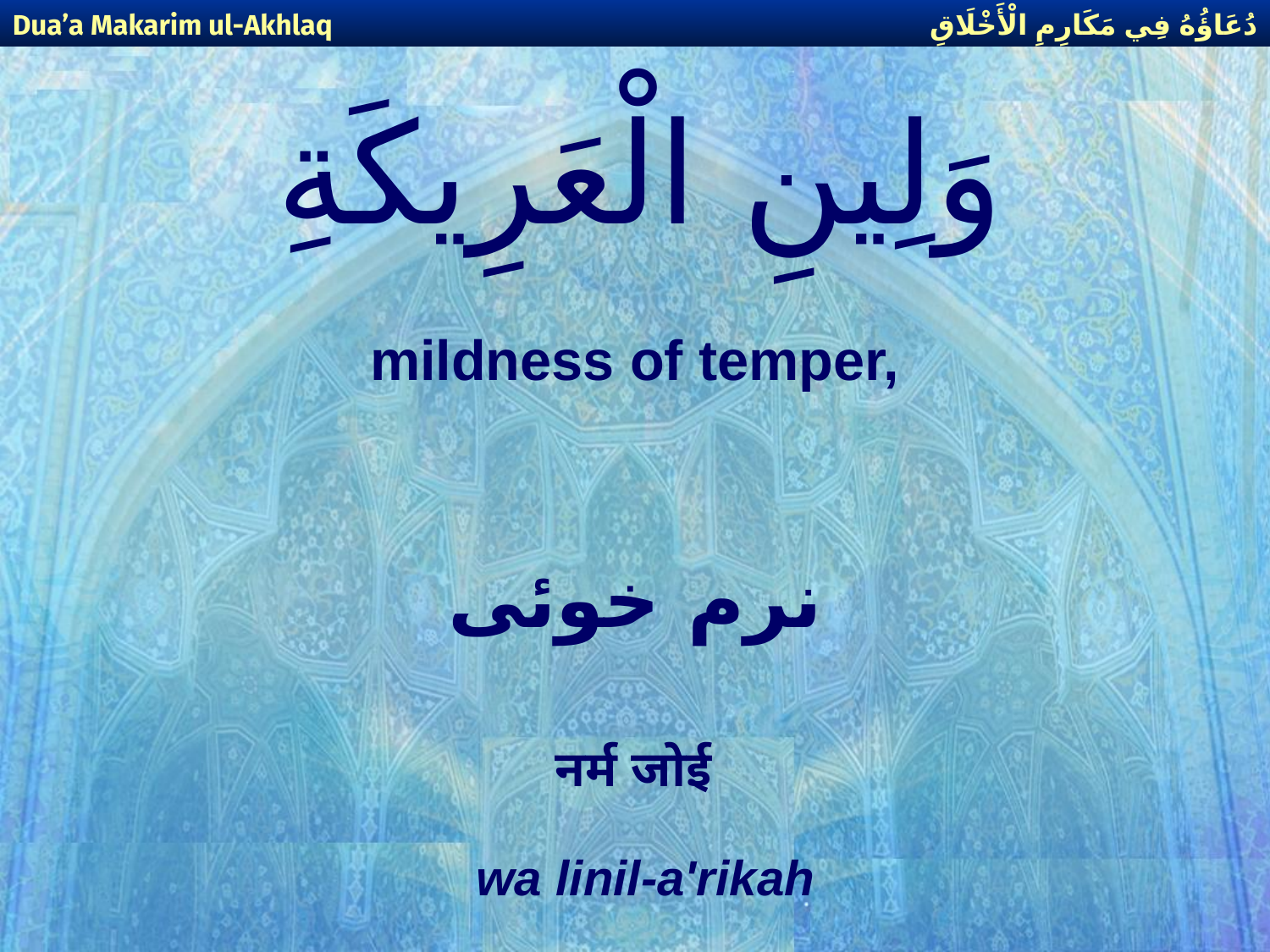

دُعَاؤُهُ فِي مَكَارِمِ الْأَخْلَاقِ
Dua’a Makarim ul-Akhlaq
# وَلِينِ الْعَرِيكَةِ
mildness of temper,
نرم خوئی
नर्म जोई
wa linil-a'rikah